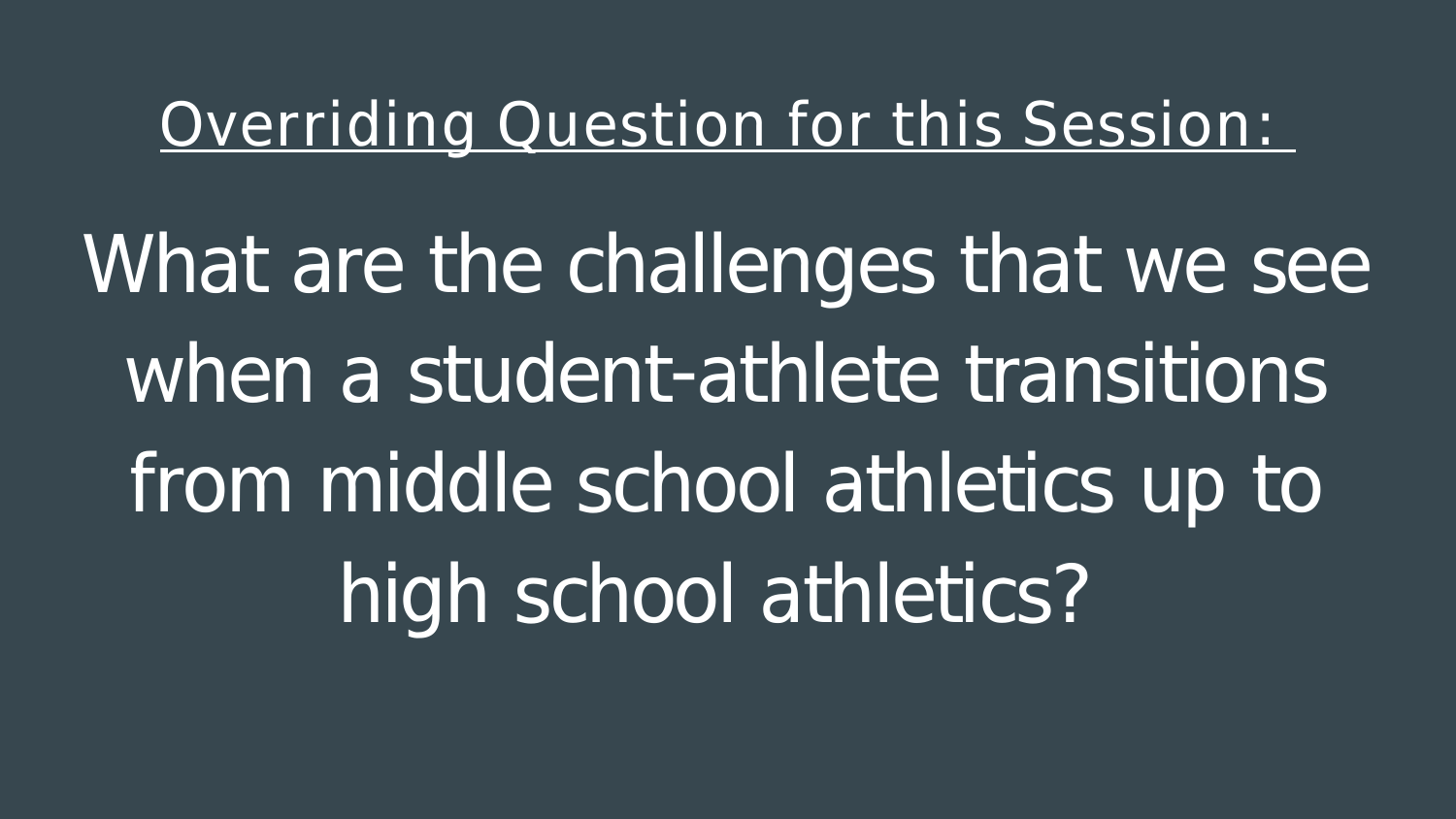

# Overriding Question for this Session:
What are the challenges that we see when a student-athlete transitions from middle school athletics up to high school athletics?